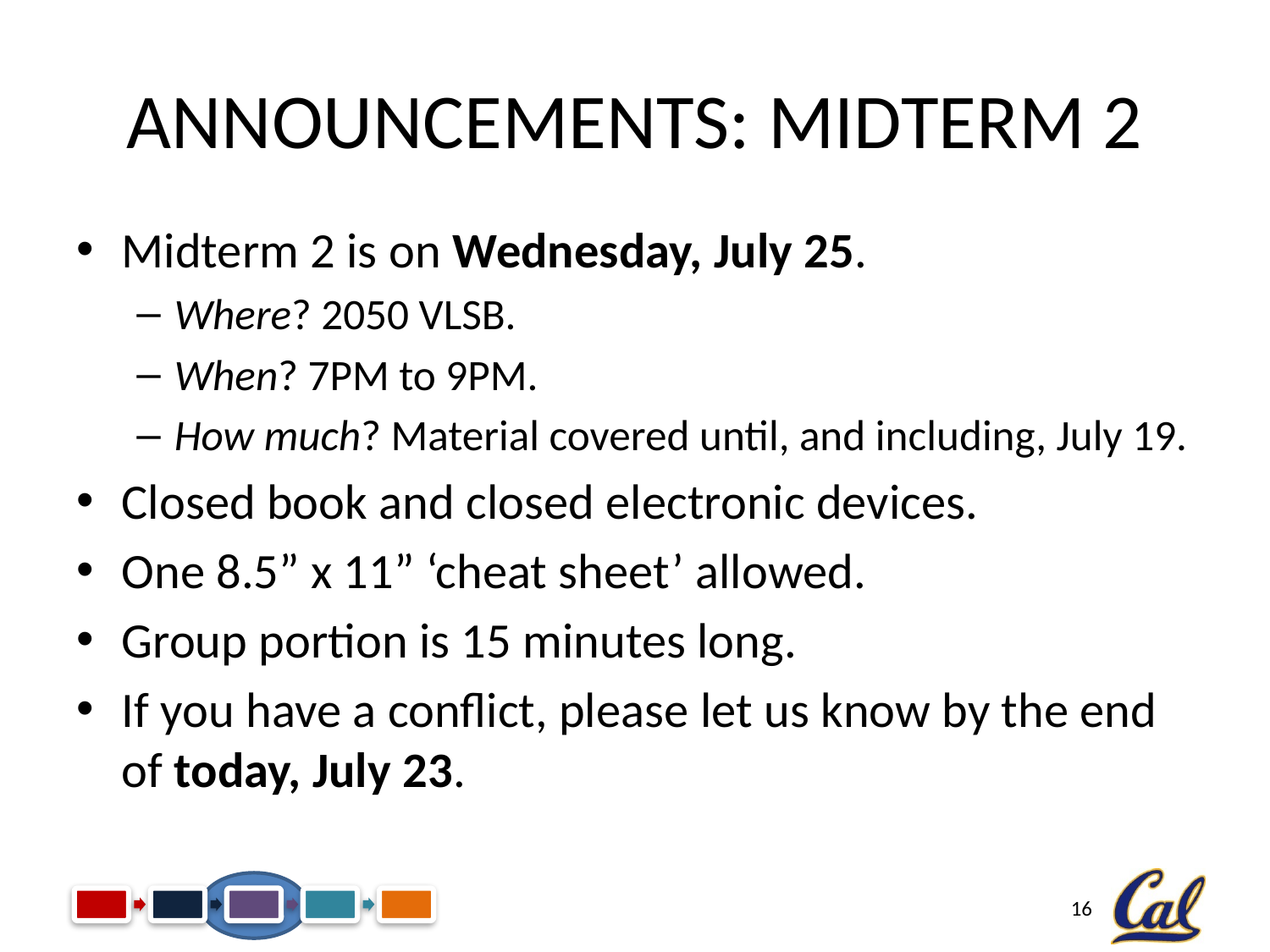

# Announcements: Midterm 2
Midterm 2 is on Wednesday, July 25.
Where? 2050 VLSB.
When? 7PM to 9PM.
How much? Material covered until, and including, July 19.
Closed book and closed electronic devices.
One 8.5” x 11” ‘cheat sheet’ allowed.
Group portion is 15 minutes long.
If you have a conflict, please let us know by the end of today, July 23.